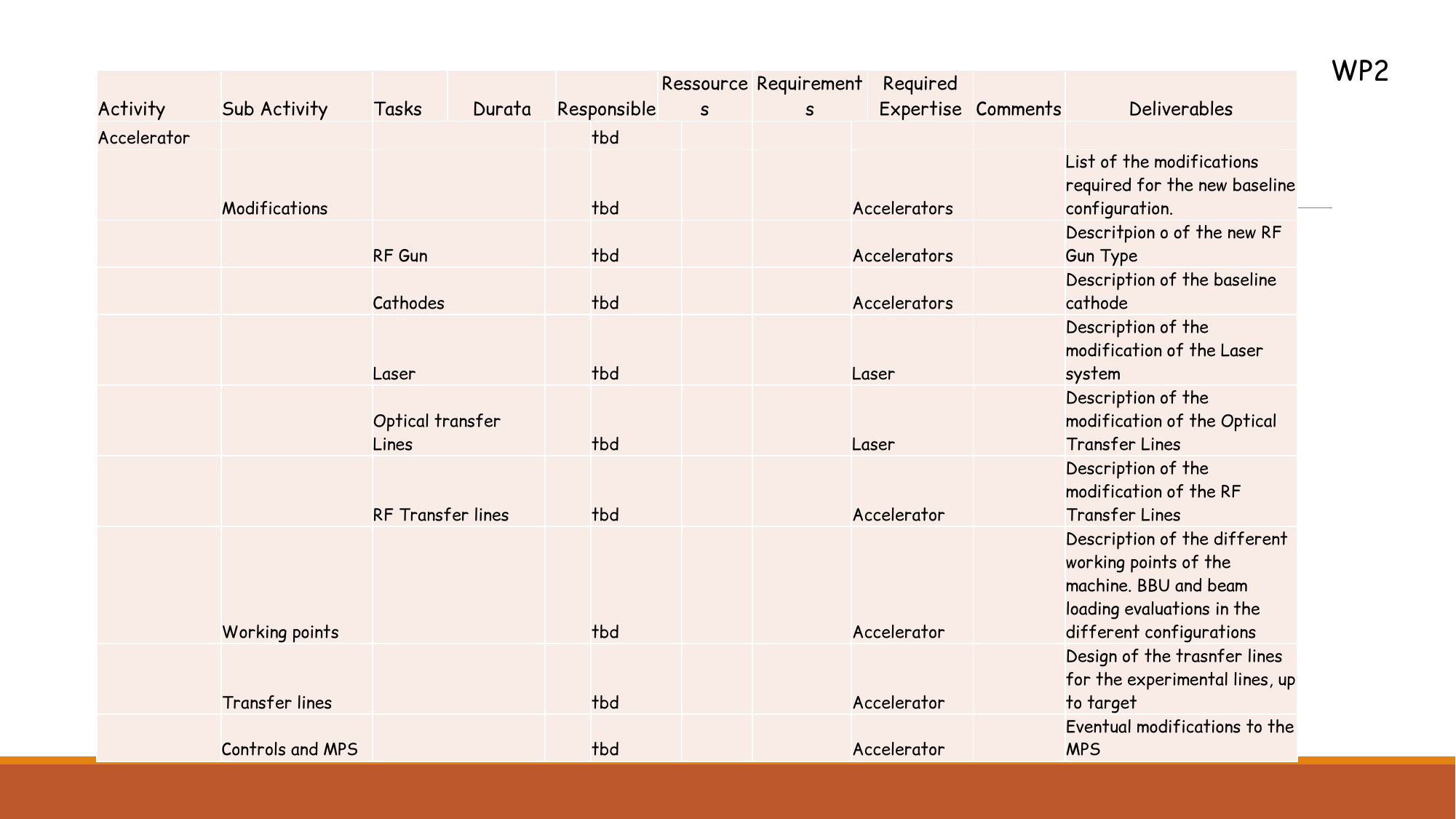

WP2
| Activity | Sub Activity | Tasks | Durata | Responsible | Ressources | Requirements | Required Expertise | Comments | Deliverables |
| --- | --- | --- | --- | --- | --- | --- | --- | --- | --- |
| Accelerator |  |  |  | tbd |  |  |  |  |  |
| --- | --- | --- | --- | --- | --- | --- | --- | --- | --- |
|  | Modifications |  |  | tbd |  |  | Accelerators |  | List of the modifications required for the new baseline configuration. |
|  |  | RF Gun |  | tbd |  |  | Accelerators |  | Descritpion o of the new RF Gun Type |
|  |  | Cathodes |  | tbd |  |  | Accelerators |  | Description of the baseline cathode |
|  |  | Laser |  | tbd |  |  | Laser |  | Description of the modification of the Laser system |
|  |  | Optical transfer Lines |  | tbd |  |  | Laser |  | Description of the modification of the Optical Transfer Lines |
|  |  | RF Transfer lines |  | tbd |  |  | Accelerator |  | Description of the modification of the RF Transfer Lines |
|  | Working points |  |  | tbd |  |  | Accelerator |  | Description of the different working points of the machine. BBU and beam loading evaluations in the different configurations |
|  | Transfer lines |  |  | tbd |  |  | Accelerator |  | Design of the trasnfer lines for the experimental lines, up to target |
|  | Controls and MPS |  |  | tbd |  |  | Accelerator |  | Eventual modifications to the MPS |